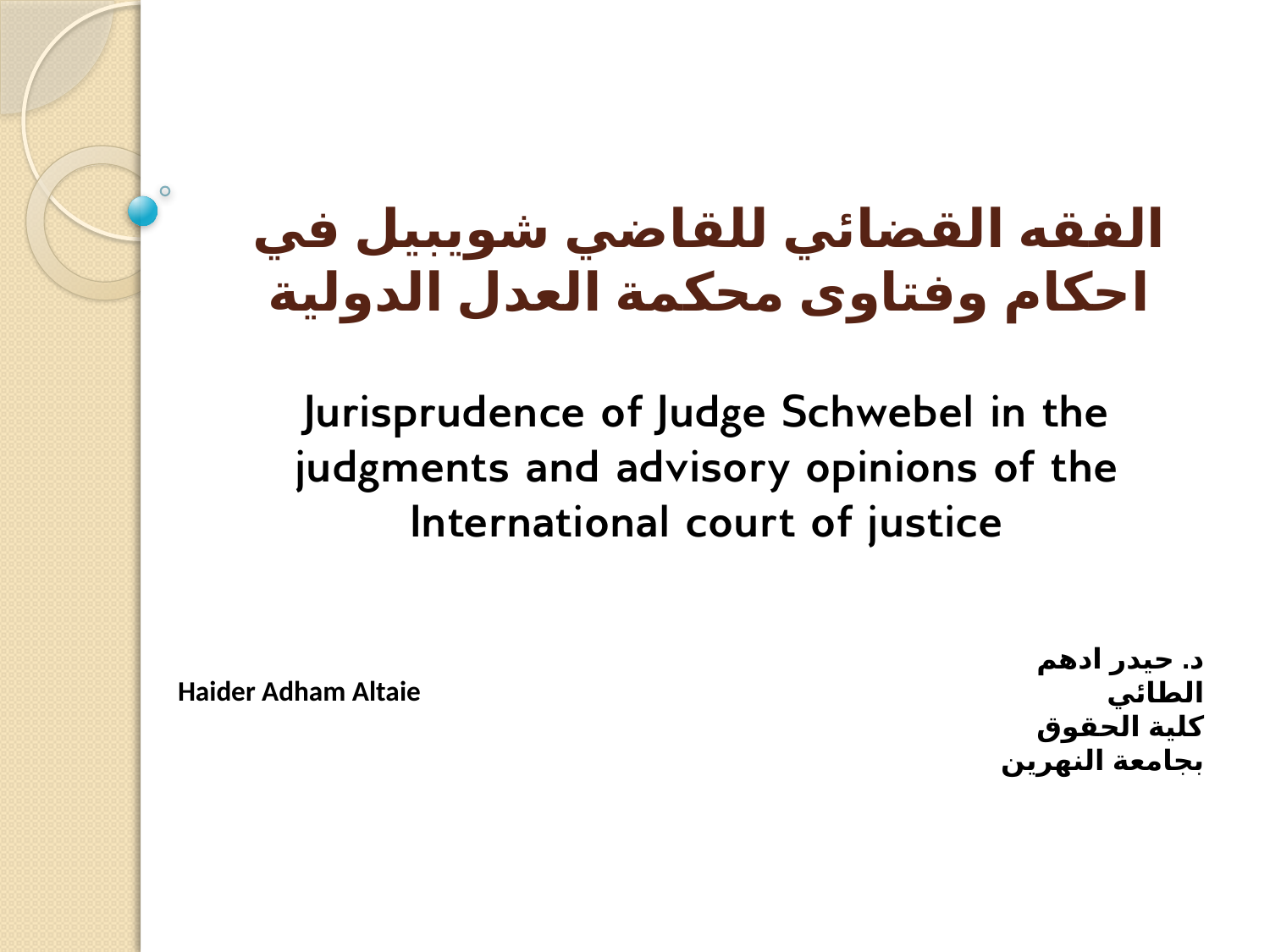

# الفقه القضائي للقاضي شويبيل في احكام وفتاوى محكمة العدل الدولية
Jurisprudence of Judge Schwebel in the judgments and advisory opinions of the International court of justice

Haider Adham Altaie
د. حيدر ادهم الطائي
كلية الحقوق بجامعة النهرين